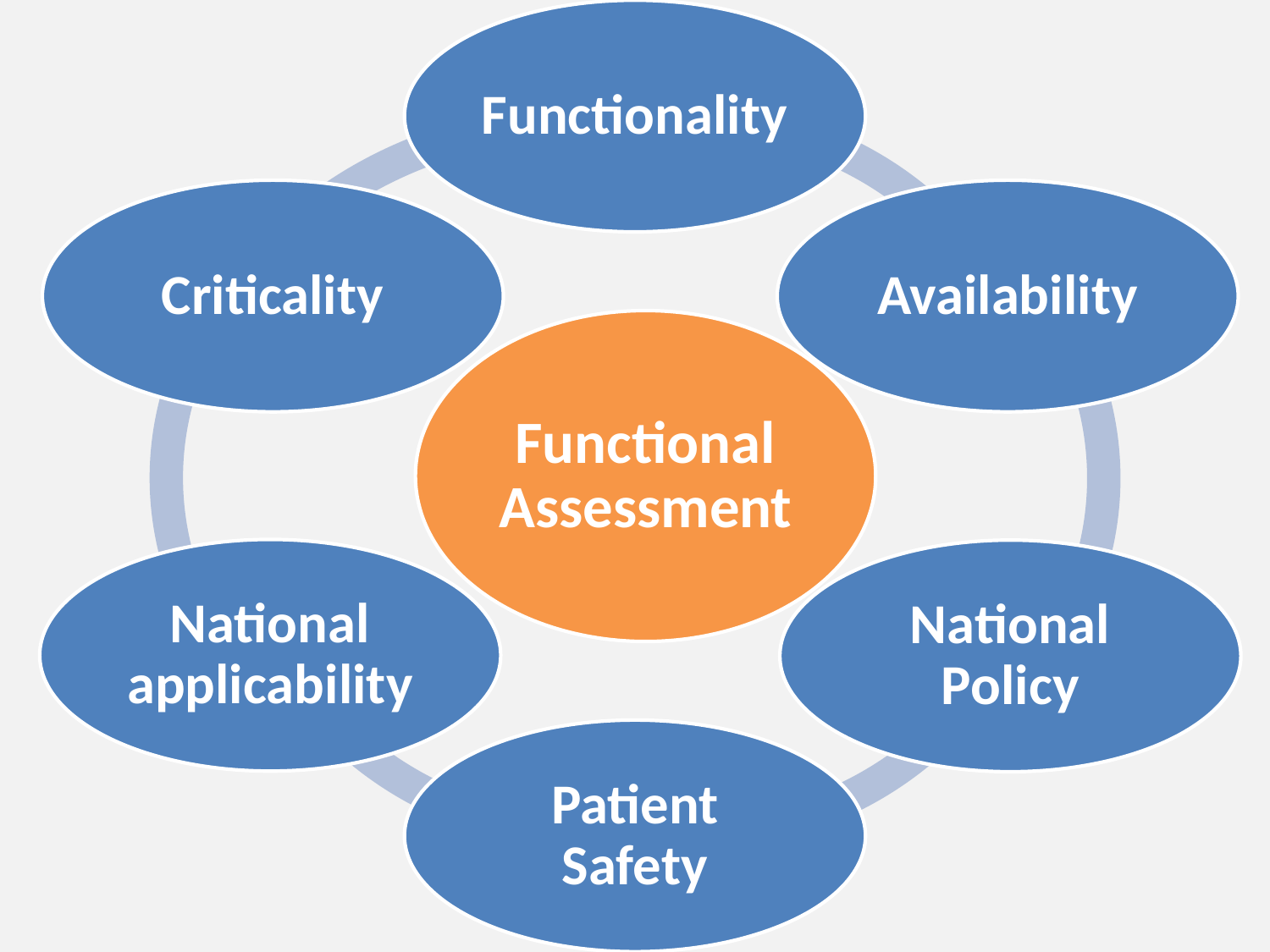

Functional Assessment
Functionality
Availability
National Policy
Patient Safety
National applicability
Criticality